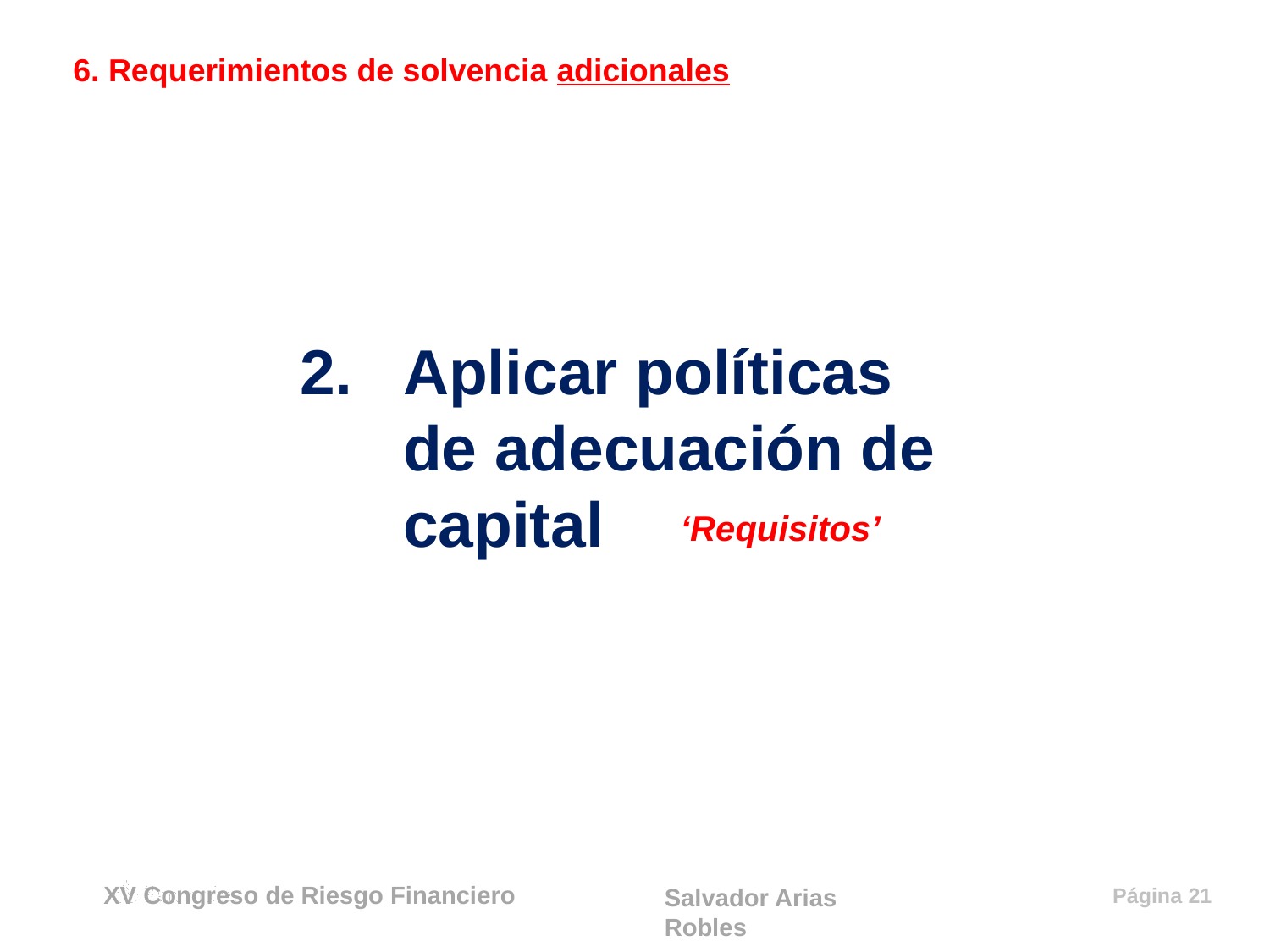

6. Requerimientos de solvencia adicionales
Aplicar políticas de adecuación de capital
‘Requisitos’